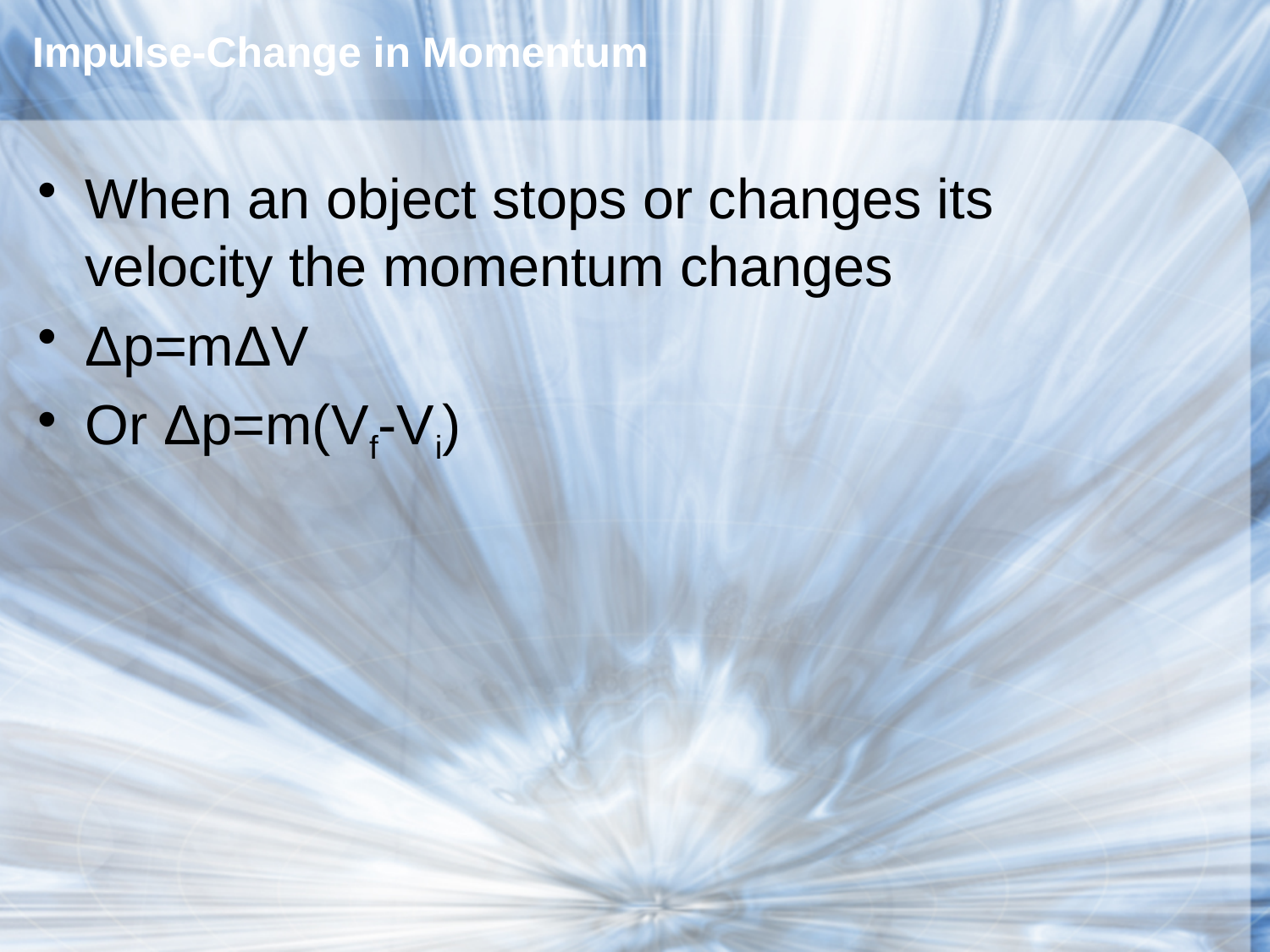

# Impulse-Change in Momentum
When an object stops or changes its velocity the momentum changes
Δp=mΔV
Or Δp=m(Vf-Vi)